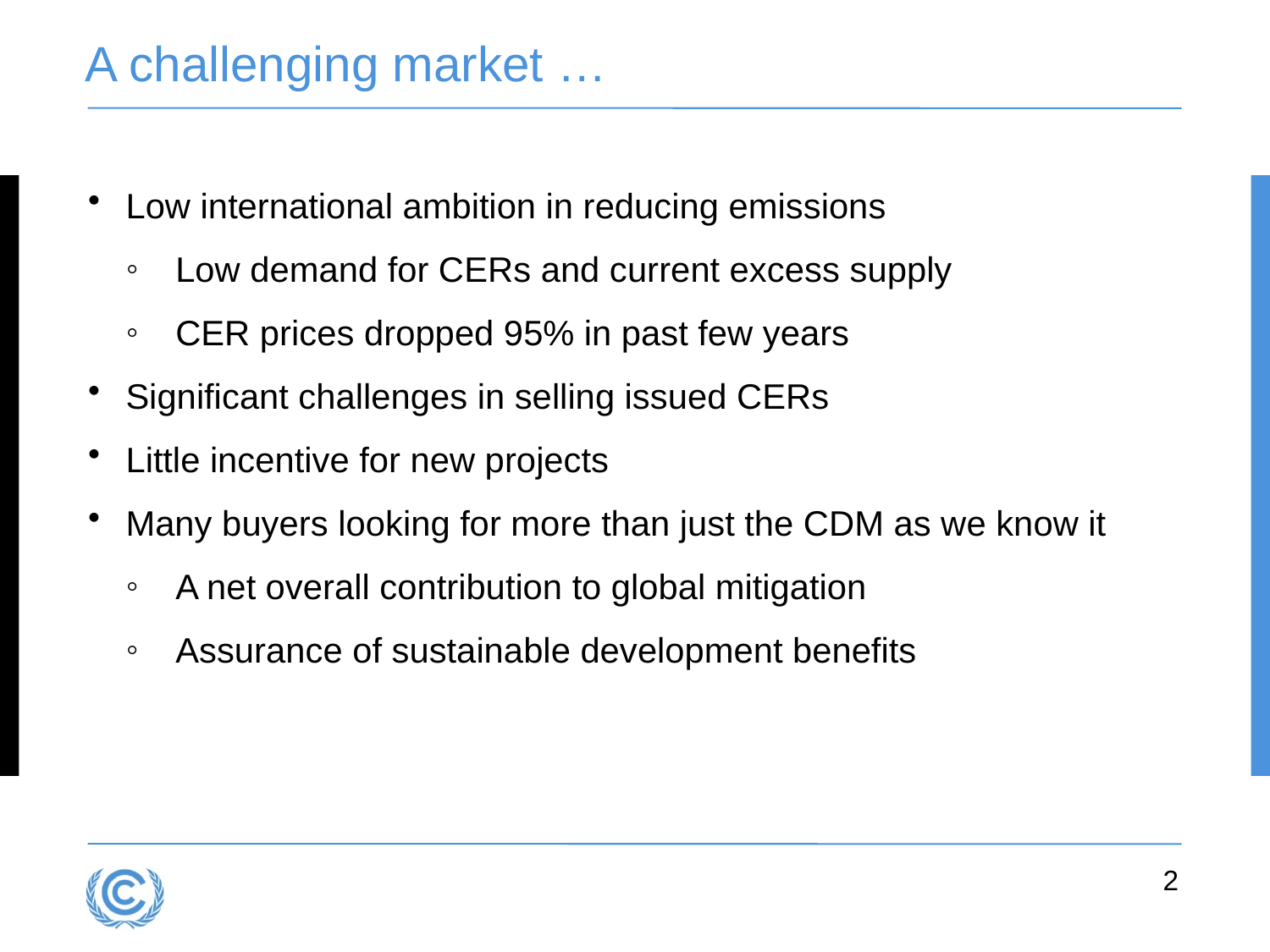

# A challenging market …
Low international ambition in reducing emissions
Low demand for CERs and current excess supply
CER prices dropped 95% in past few years
Significant challenges in selling issued CERs
Little incentive for new projects
Many buyers looking for more than just the CDM as we know it
A net overall contribution to global mitigation
Assurance of sustainable development benefits

2